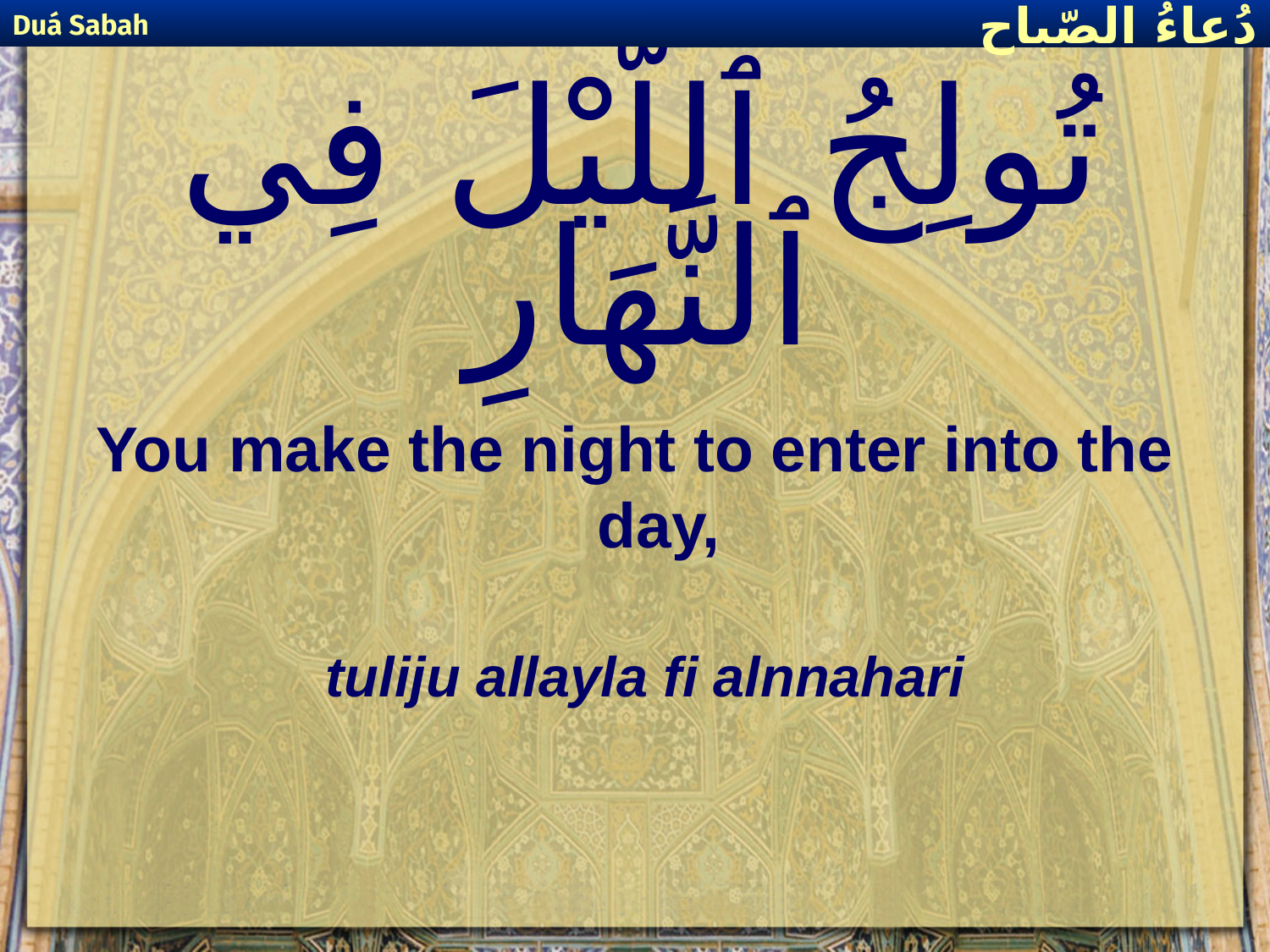

Duá Sabah
دُعاءُ الصّباح
# تُولِجُ ٱللَّيْلَ فِي ٱلنَّهَارِ
You make the night to enter into the day,
tuliju allayla fi alnnahari